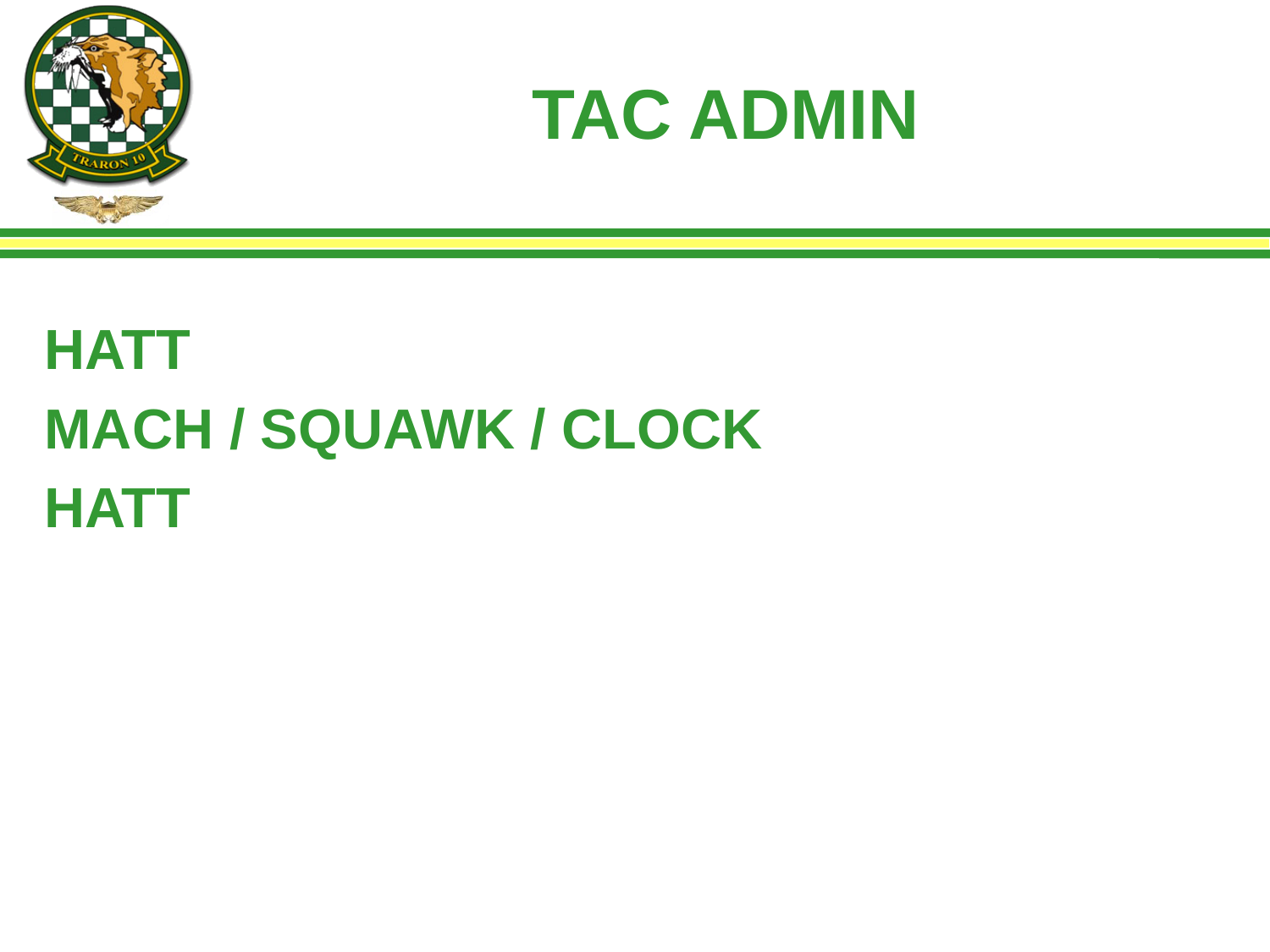

# TAC ADMIN
HATT
MACH / SQUAWK / CLOCK
HATT